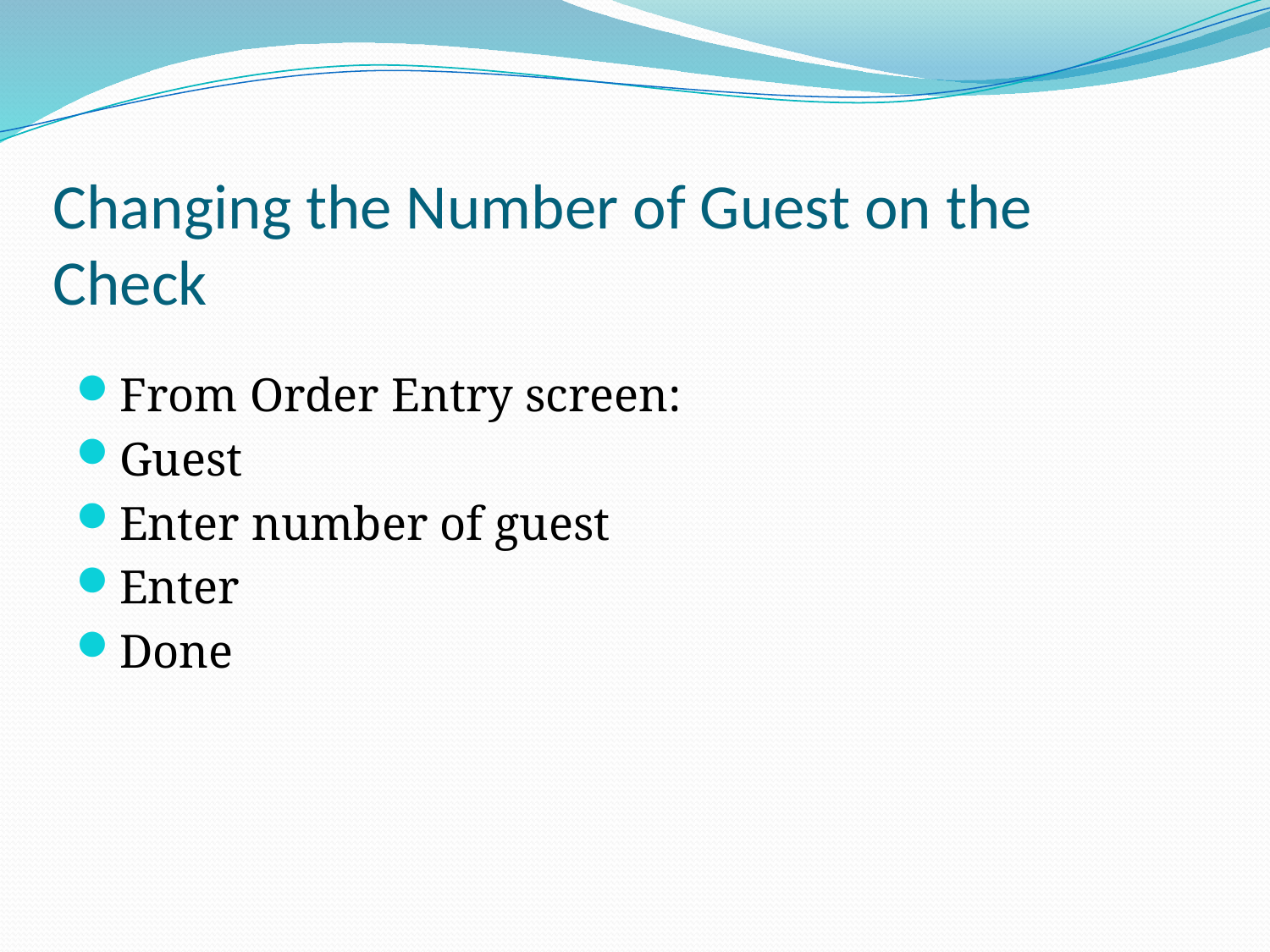

# Changing the Number of Guest on the Check
From Order Entry screen:
Guest
Enter number of guest
Enter
Done